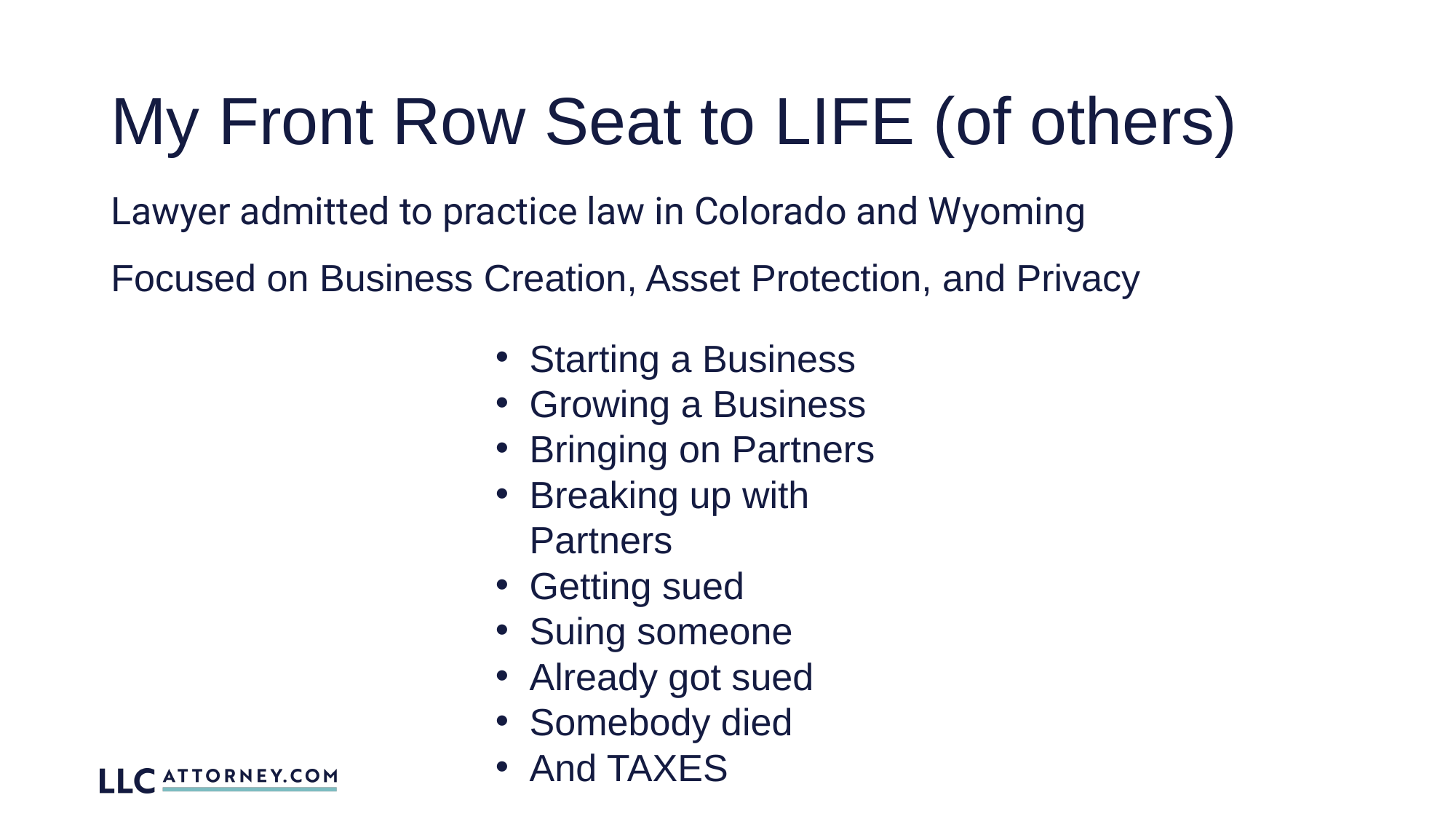

# My Front Row Seat to LIFE (of others)
Lawyer admitted to practice law in Colorado and Wyoming
Focused on Business Creation, Asset Protection, and Privacy
Starting a Business
Growing a Business
Bringing on Partners
Breaking up with Partners
Getting sued
Suing someone
Already got sued
Somebody died
And TAXES